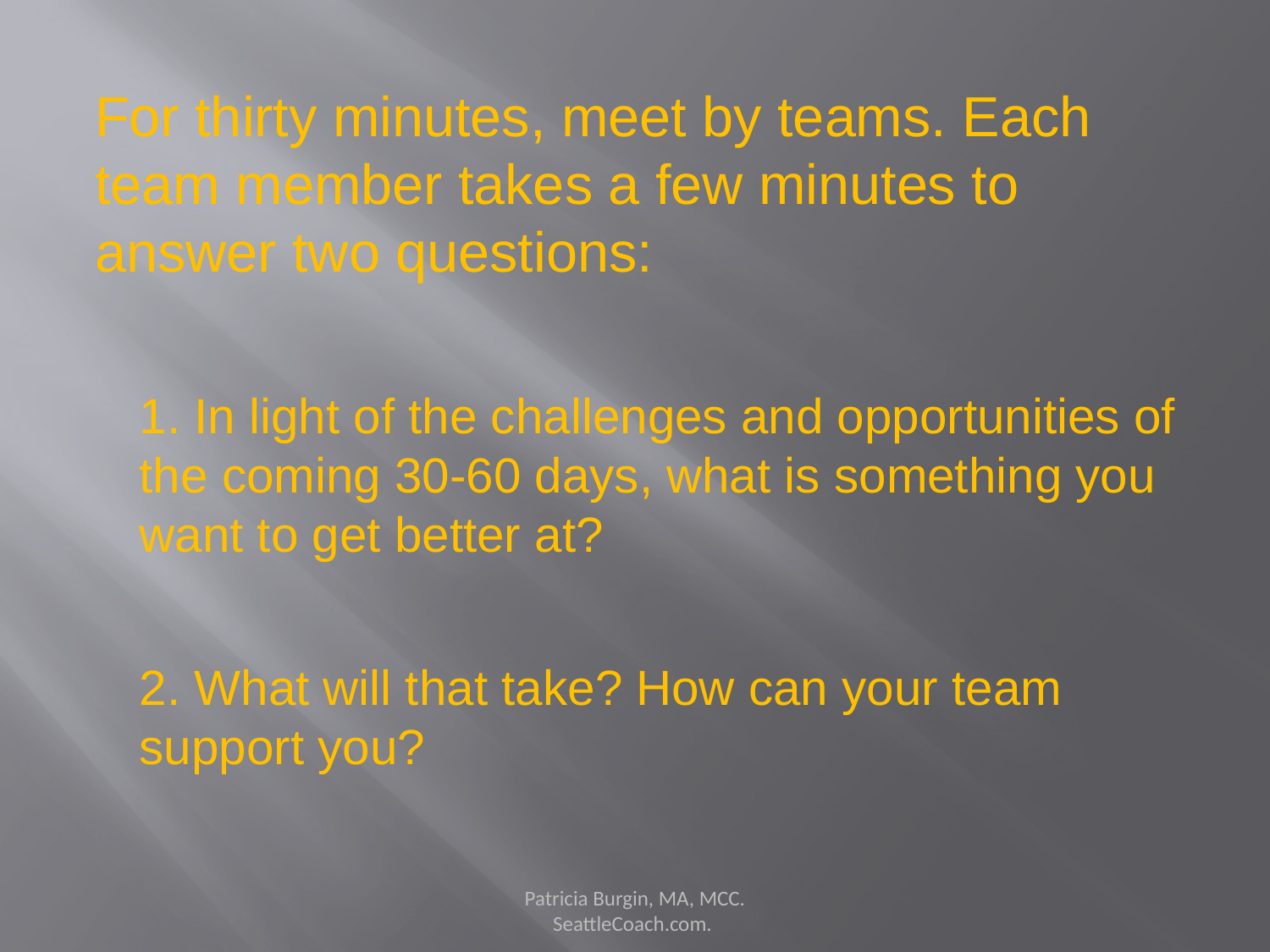

For thirty minutes, meet by teams. Each team member takes a few minutes to answer two questions:

1. In light of the challenges and opportunities of the coming 30-60 days, what is something you want to get better at?

2. What will that take? How can your team 	support you?
Patricia Burgin, MA, MCC. SeattleCoach.com.